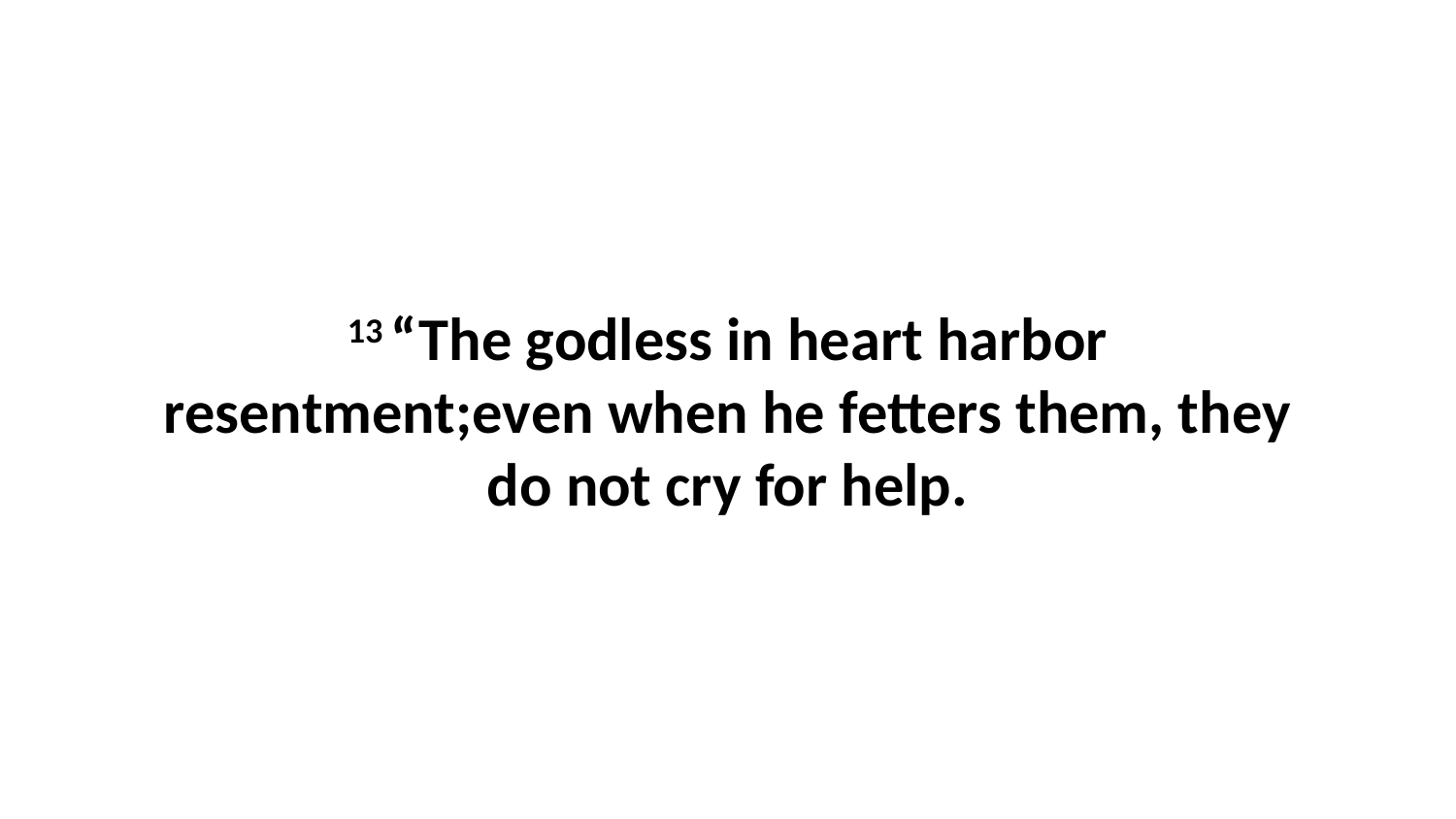

13 “The godless in heart harbor resentment;even when he fetters them, they do not cry for help.